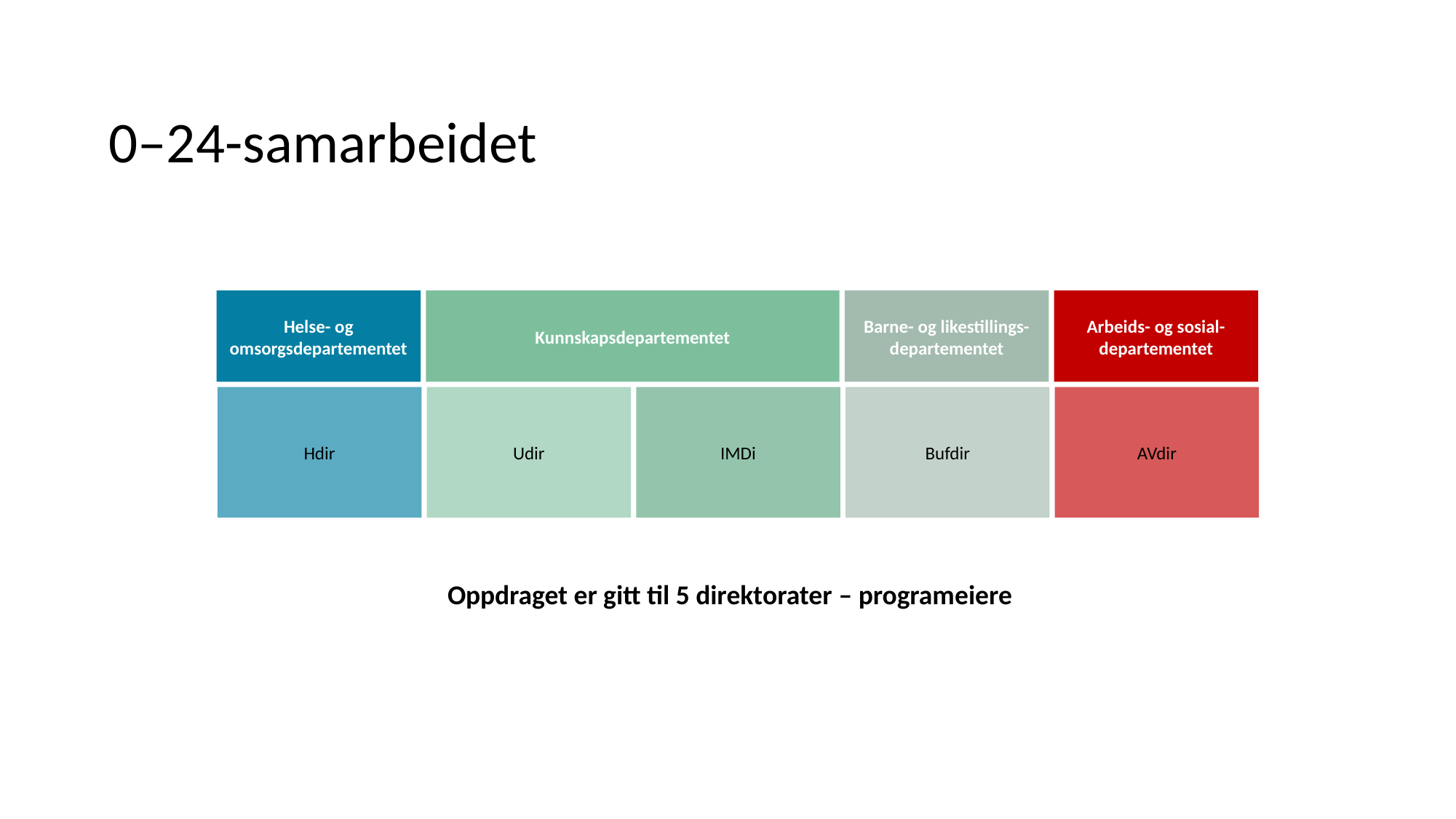

# 0–24-samarbeidet
ASD
BLD
HOD
Arbeids- og sosial-departementet
Barne- og likestillings-departementet
Helse- og
omsorgsdepartementet
Kunnskapsdepartementet
KD
Hdir
Udir
IMDi
Bufdir
AVdir
Oppdraget er gitt til 5 direktorater – programeiere